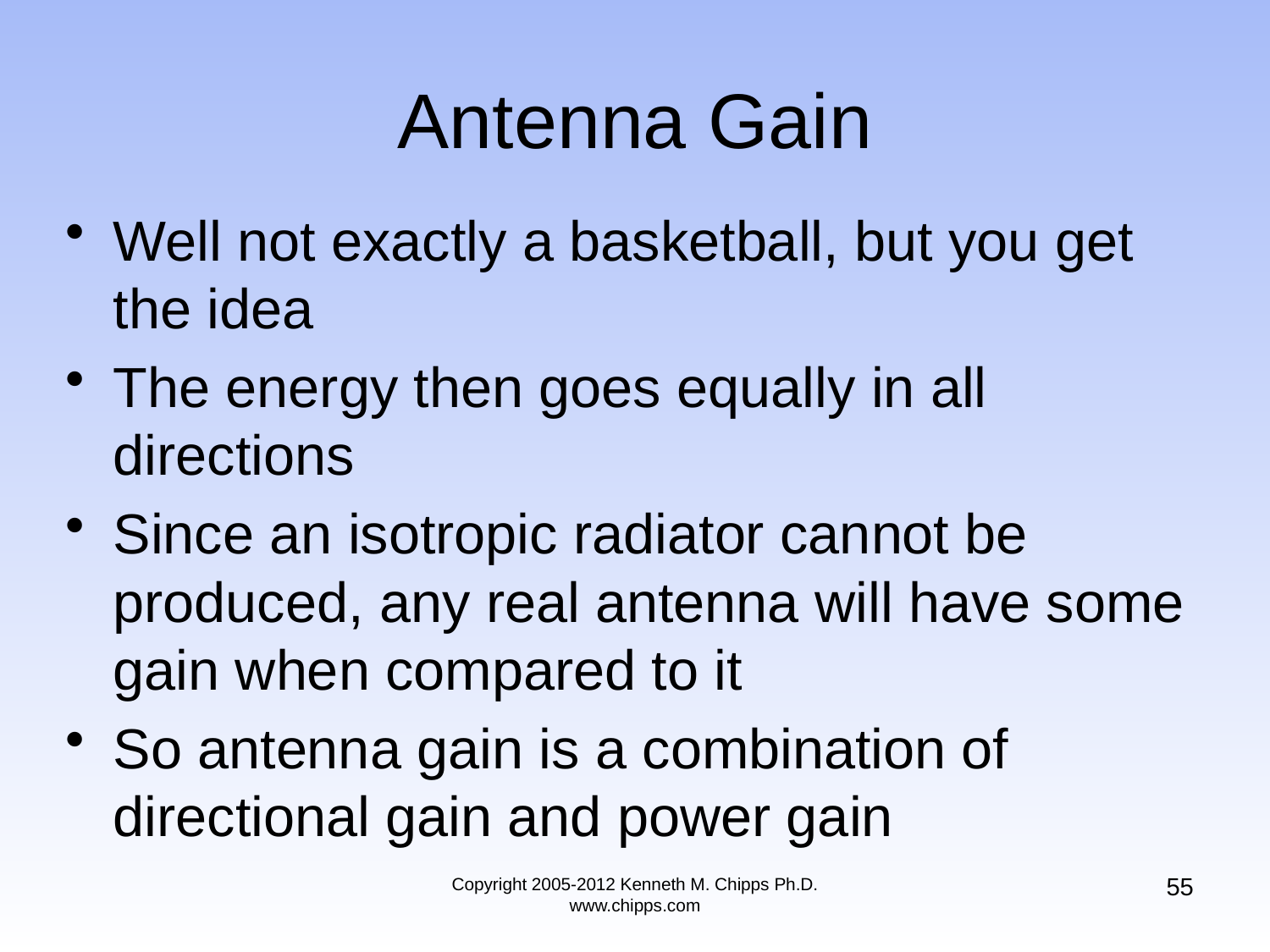

# Antenna Gain
Well not exactly a basketball, but you get the idea
The energy then goes equally in all directions
Since an isotropic radiator cannot be produced, any real antenna will have some gain when compared to it
So antenna gain is a combination of directional gain and power gain
55
Copyright 2005-2012 Kenneth M. Chipps Ph.D. www.chipps.com